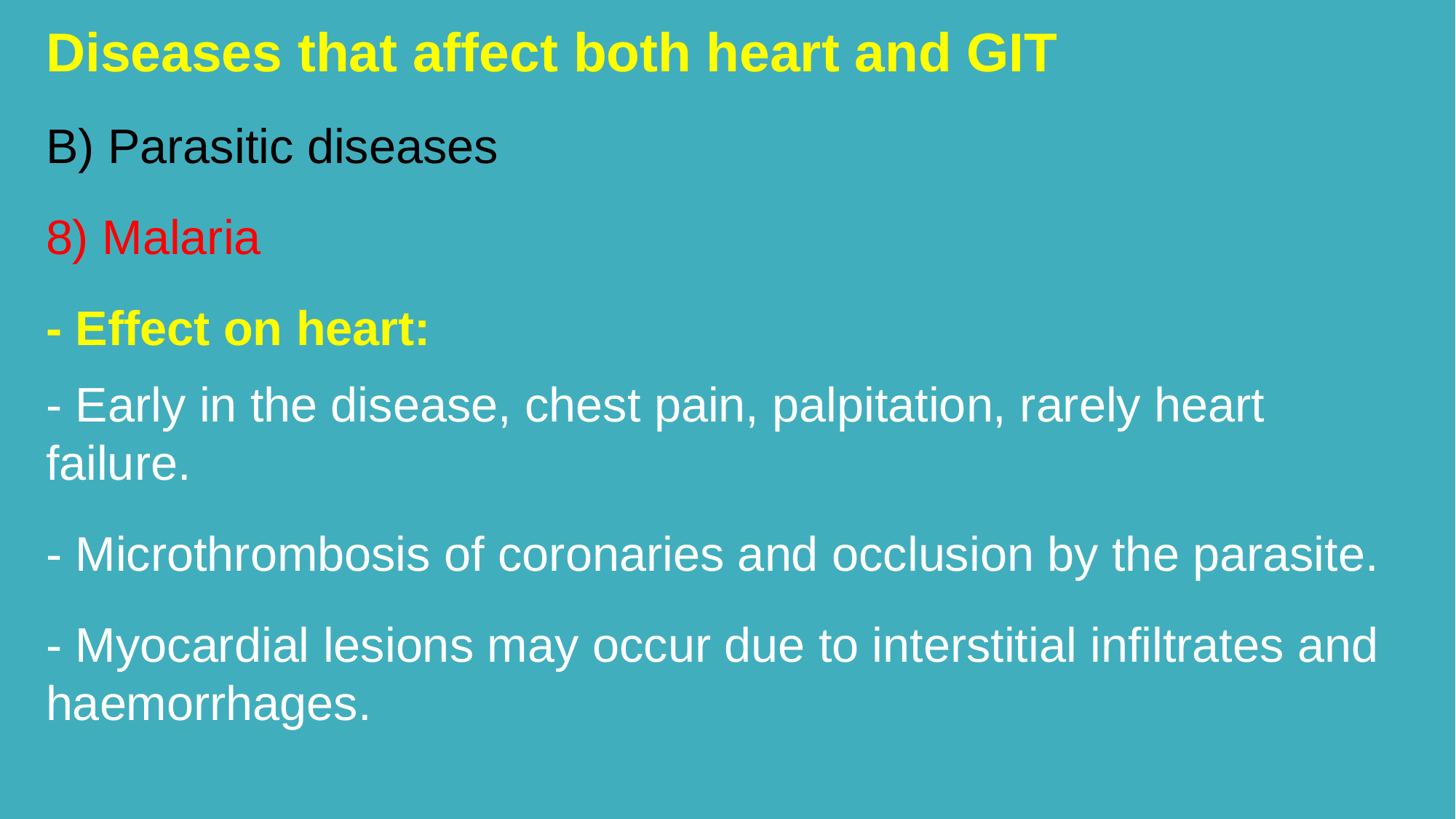

Diseases that affect both heart and GIT

B) Parasitic diseases

8) Malaria

- Effect on heart:

- Early in the disease, chest pain, palpitation, rarely heart failure.

- Microthrombosis of coronaries and occlusion by the parasite.

- Myocardial lesions may occur due to interstitial infiltrates and haemorrhages.